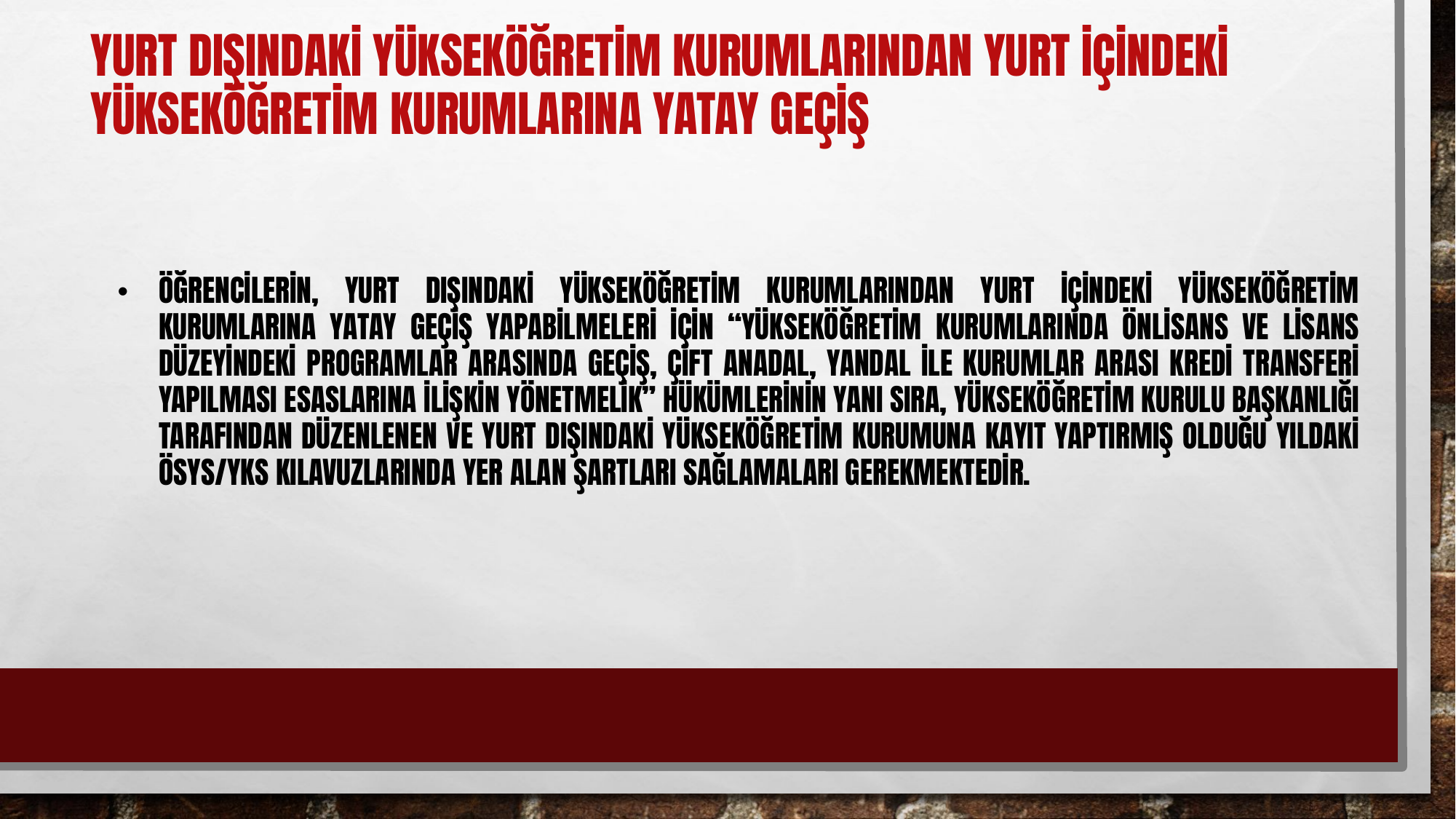

# YURT DIŞINDAKİ YÜKSEKÖĞRETİM KURUMLARINDAN YURT İÇİNDEKİ YÜKSEKÖĞRETİM KURUMLARINA YATAY GEÇİŞ
ÖĞRENCİLERİN, YURT DIŞINDAKİ YÜKSEKÖĞRETİM KURUMLARINDAN YURT İÇİNDEKİ YÜKSEKÖĞRETİM KURUMLARINA YATAY GEÇİŞ YAPABİLMELERİ İÇİN “YÜKSEKÖĞRETİM KURUMLARINDA ÖNLİSANS VE LİSANS DÜZEYİNDEKİ PROGRAMLAR ARASINDA GEÇİŞ, ÇİFT ANADAL, YANDAL İLE KURUMLAR ARASI KREDİ TRANSFERİ YAPILMASI ESASLARINA İLİŞKİN YÖNETMELİK” HÜKÜMLERİNİN YANI SIRA, YÜKSEKÖĞRETİM KURULU BAŞKANLIĞI TARAFINDAN DÜZENLENEN VE YURT DIŞINDAKİ YÜKSEKÖĞRETİM KURUMUNA KAYIT YAPTIRMIŞ OLDUĞU YILDAKİ ÖSYS/YKS KILAVUZLARINDA YER ALAN ŞARTLARI SAĞLAMALARI GEREKMEKTEDİR.